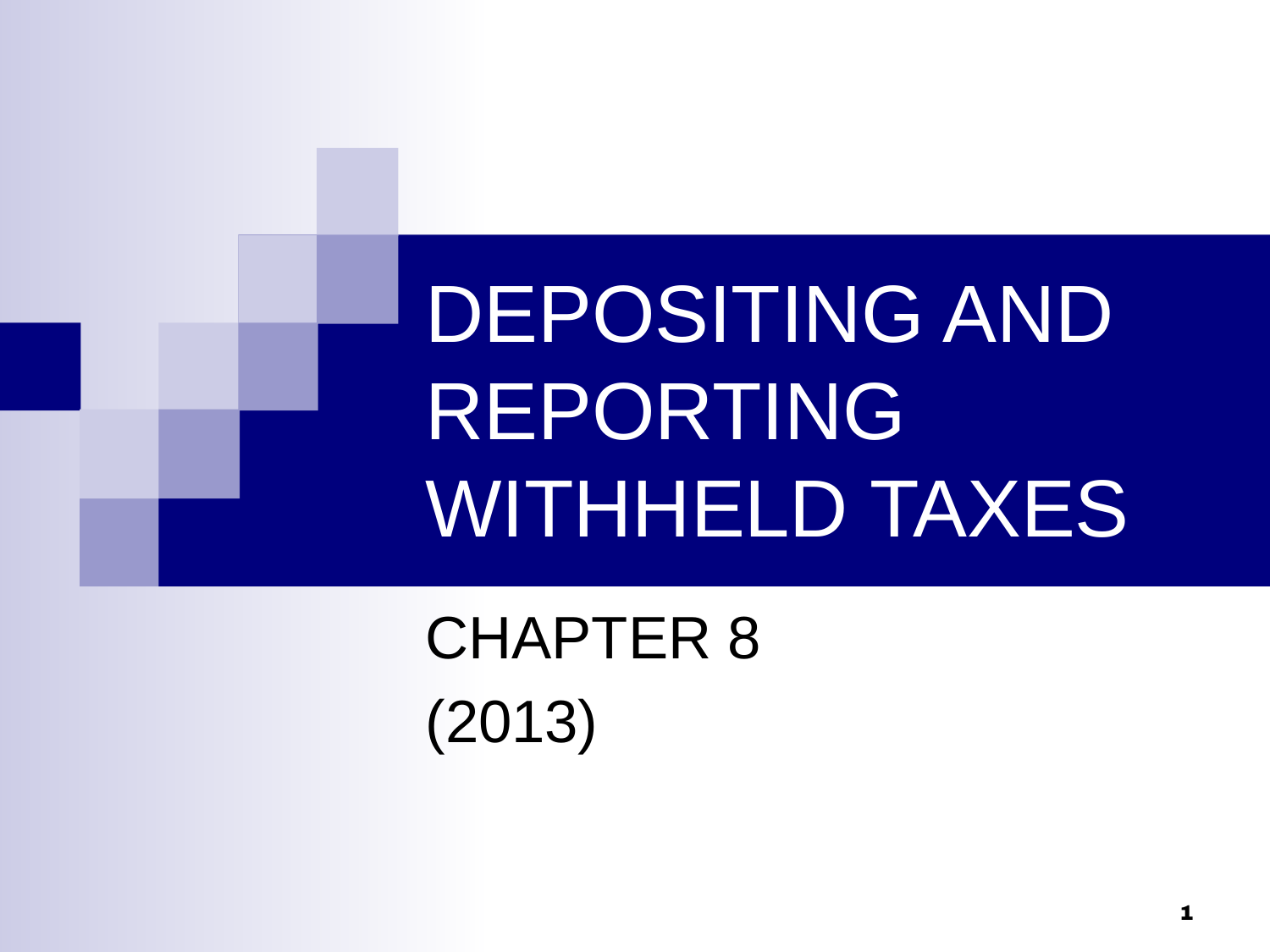

# DEPOSITING AND REPORTING WITHHELD TAXES
CHAPTER 8
(2013)
1